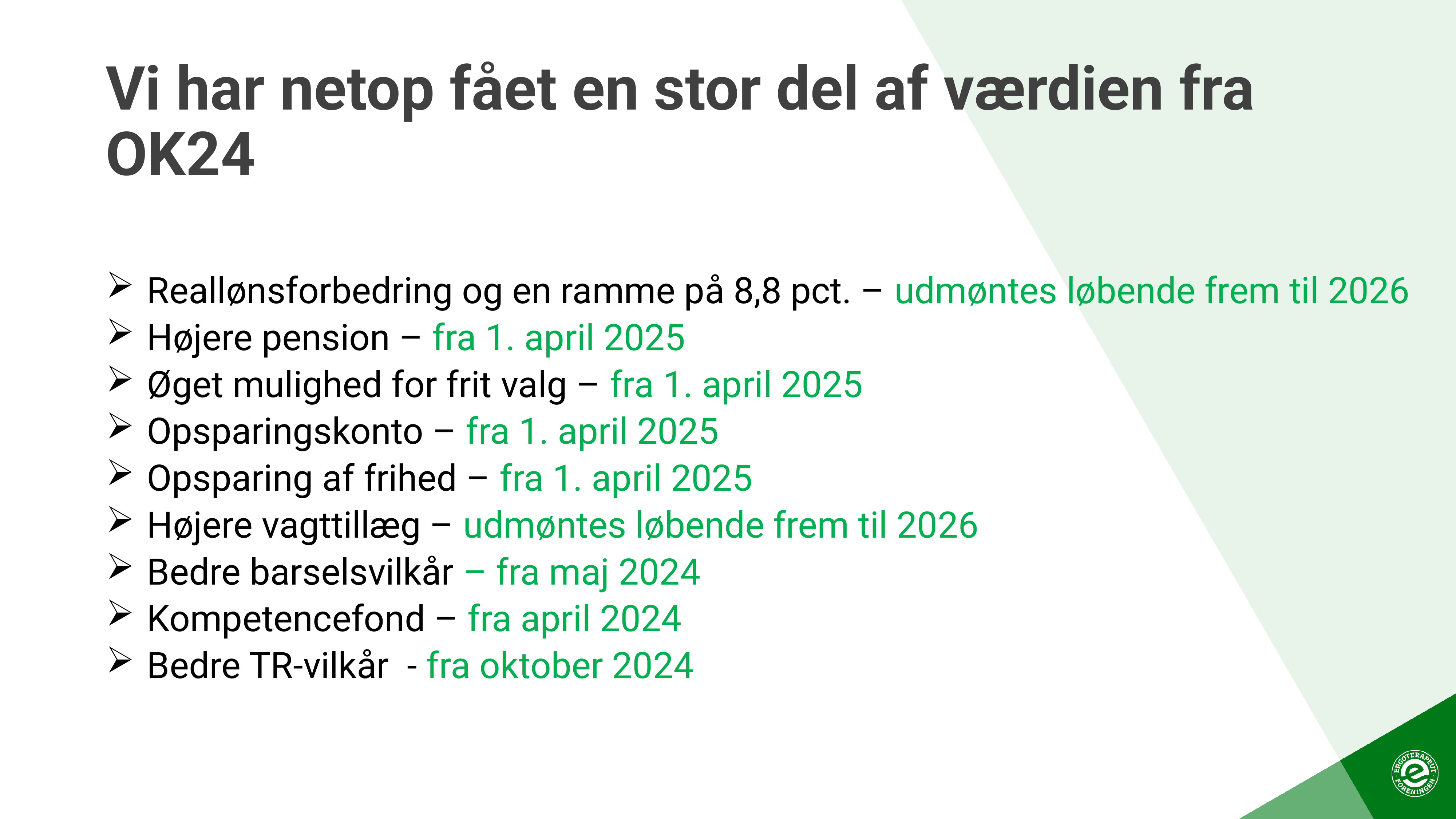

# Vi har netop fået en stor del af værdien fra OK24

Reallønsforbedring og en ramme på 8,8 pct. – udmøntes løbende frem til 2026
Højere pension – fra 1. april 2025
Øget mulighed for frit valg – fra 1. april 2025
Opsparingskonto – fra 1. april 2025
Opsparing af frihed – fra 1. april 2025
Højere vagttillæg – udmøntes løbende frem til 2026
Bedre barselsvilkår – fra maj 2024
Kompetencefond – fra april 2024
Bedre TR-vilkår  - fra oktober 2024